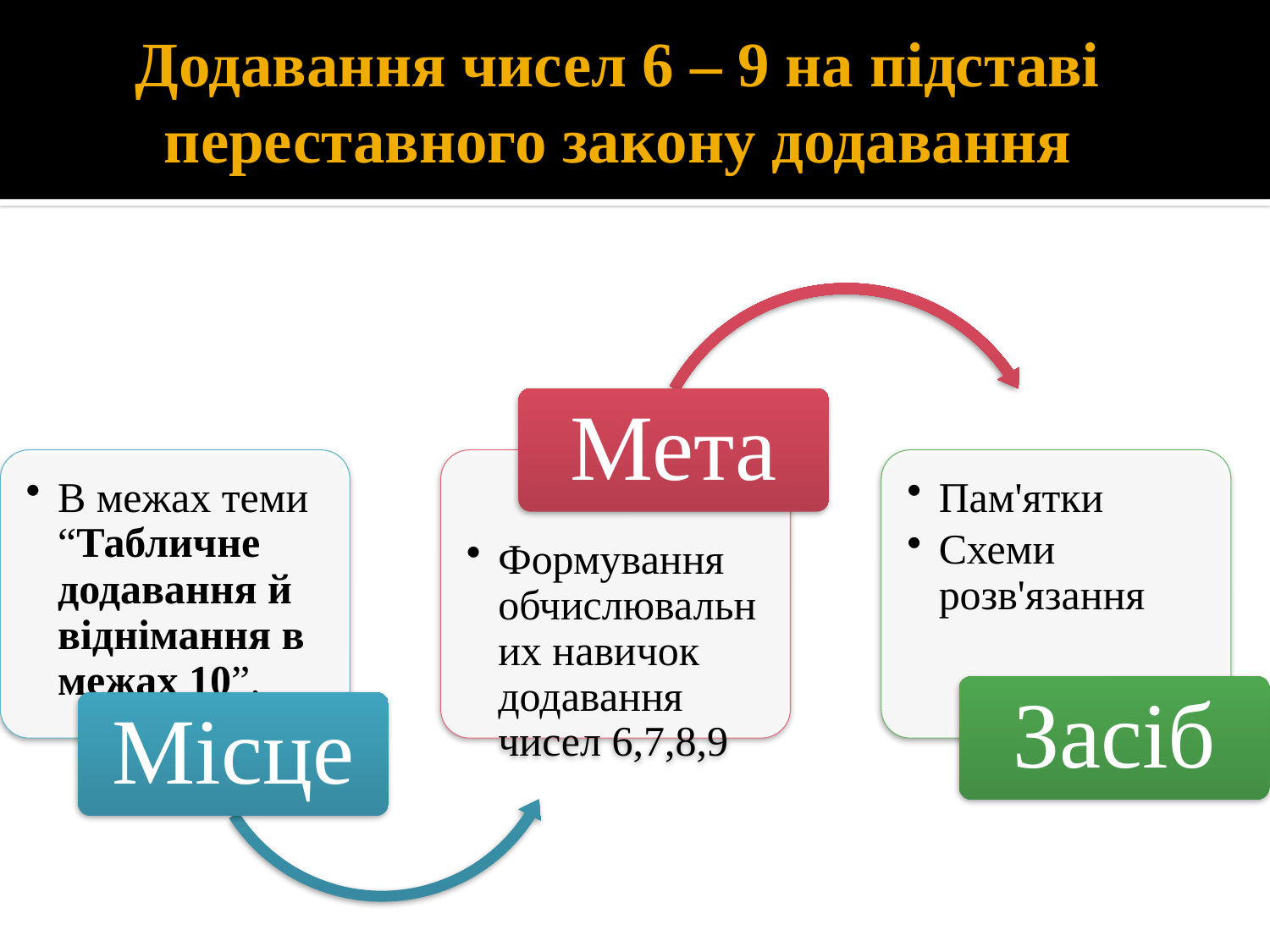

# Додавання чисел 6 – 9 на підставі переставного закону додавання
В межах теми “Табличне додавання й віднімання в межах 10”.
Місце
Формування обчислювальних навичок додавання чисел 6,7,8,9
Мета
Пам'ятки
Схеми  розв'язання
Засіб